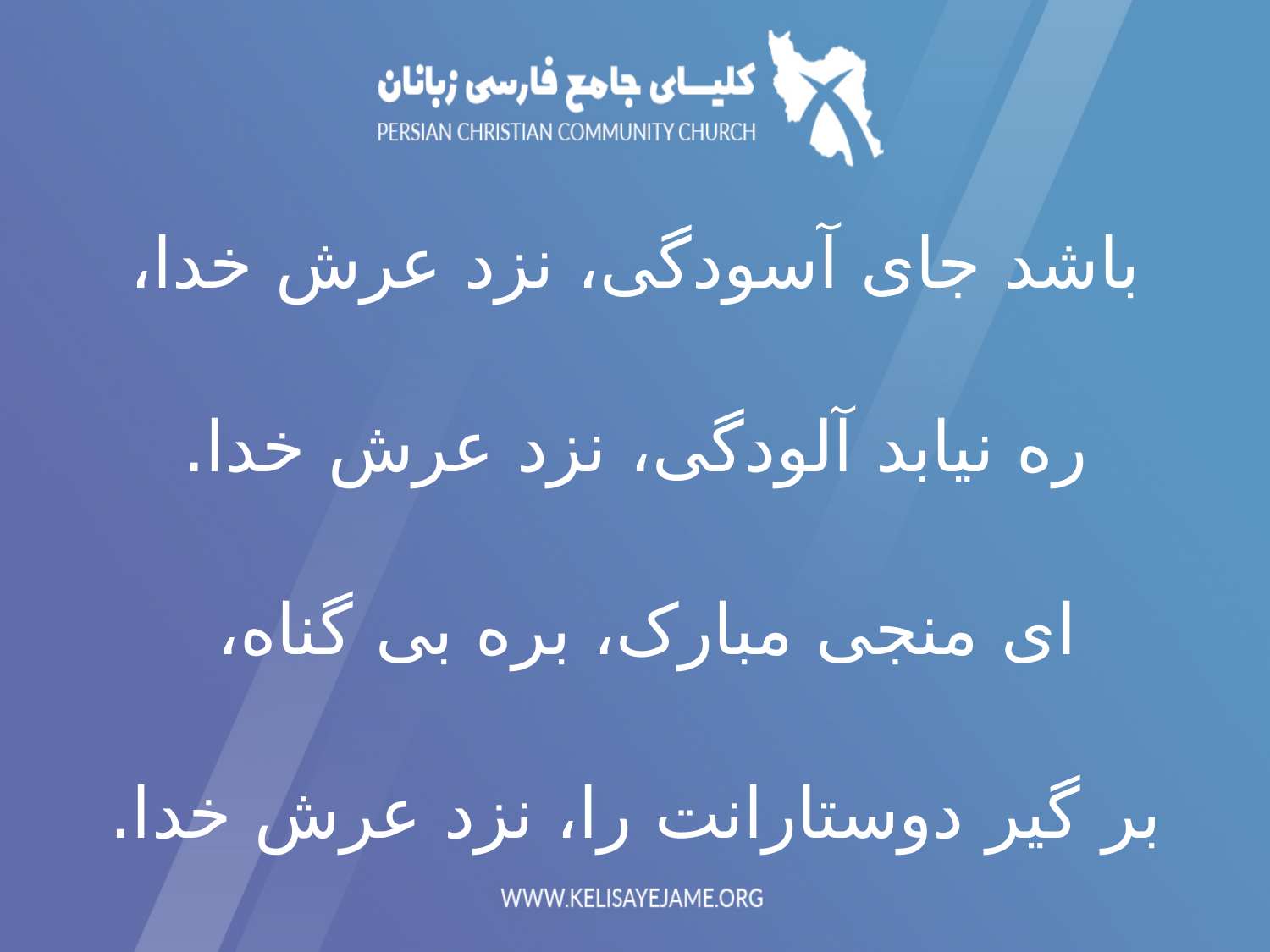

باشد جای آسودگی، نزد عرش خدا،
ره نيابد آلودگی، نزد عرش خدا.
ای منجی مبارک، بره بی گناه،
بر گير دوستارانت را، نزد عرش خدا.